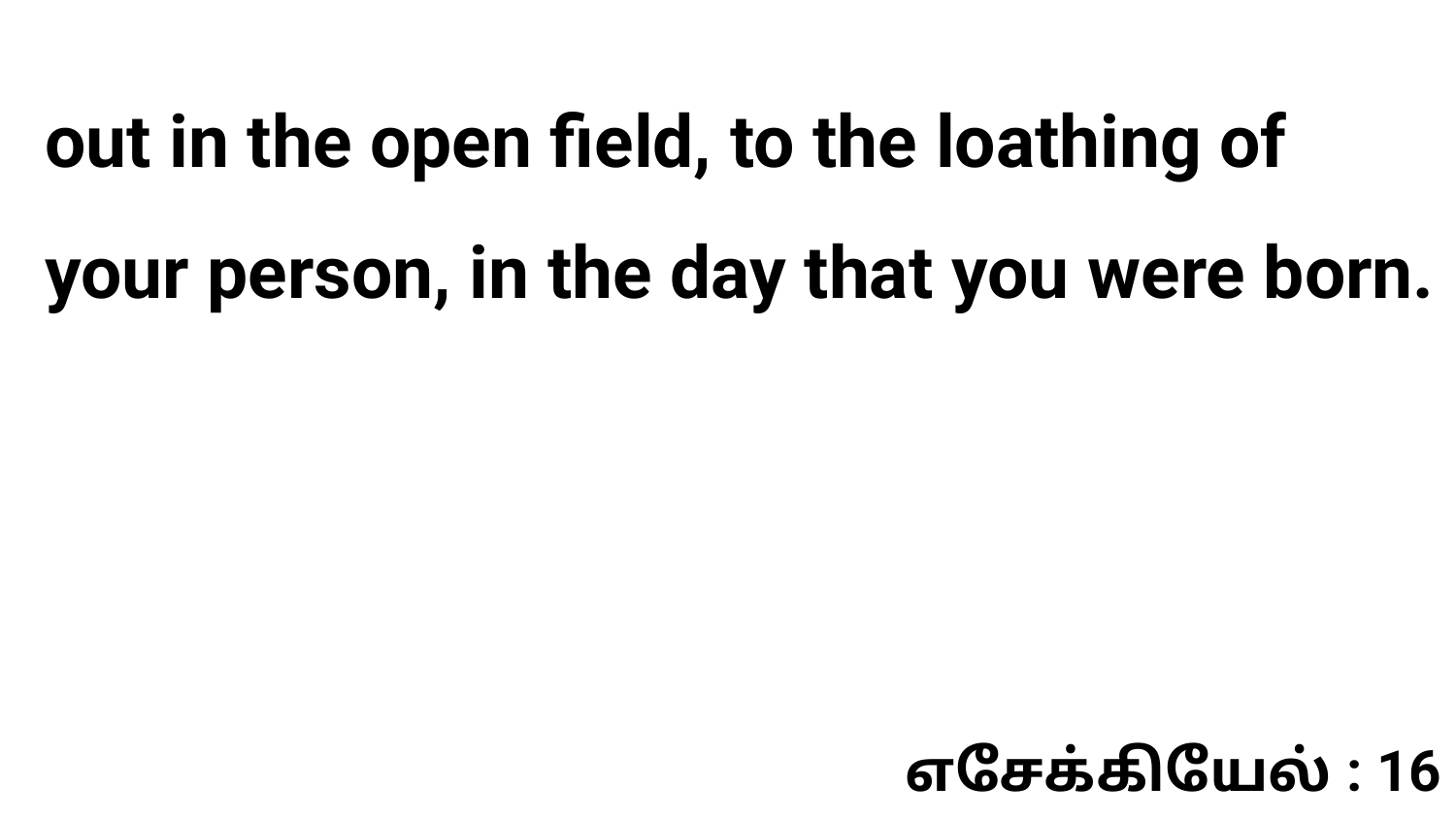

out in the open field, to the loathing of your person, in the day that you were born.
எசேக்கியேல் : 16